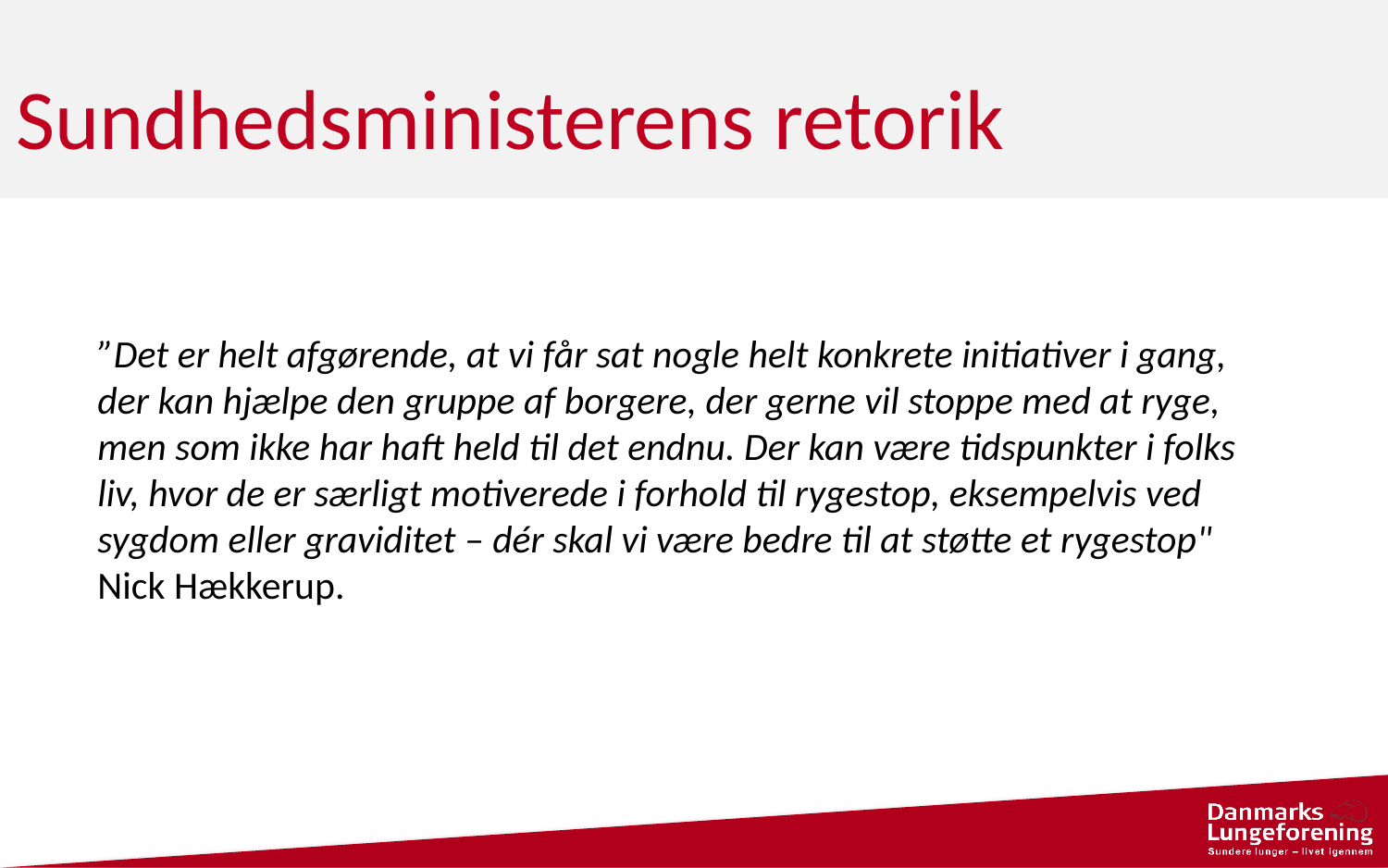

# Sundhedsministerens retorik

”Det er helt afgørende, at vi får sat nogle helt konkrete initiativer i gang, der kan hjælpe den gruppe af borgere, der gerne vil stoppe med at ryge, men som ikke har haft held til det endnu. Der kan være tidspunkter i folks liv, hvor de er særligt motiverede i forhold til rygestop, eksempelvis ved sygdom eller graviditet – dér skal vi være bedre til at støtte et rygestop"
Nick Hækkerup.